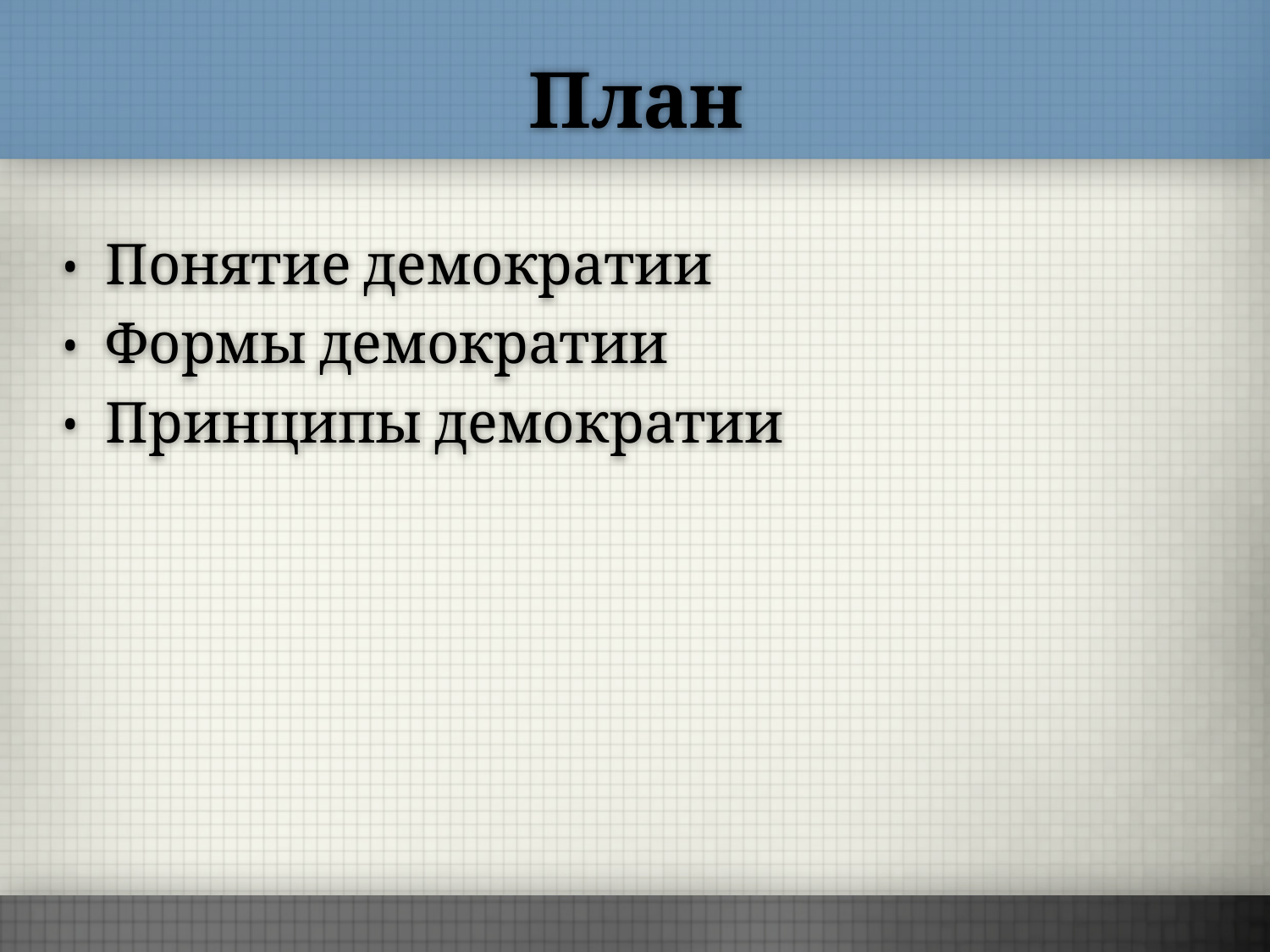

# План
Понятие демократии
Формы демократии
Принципы демократии